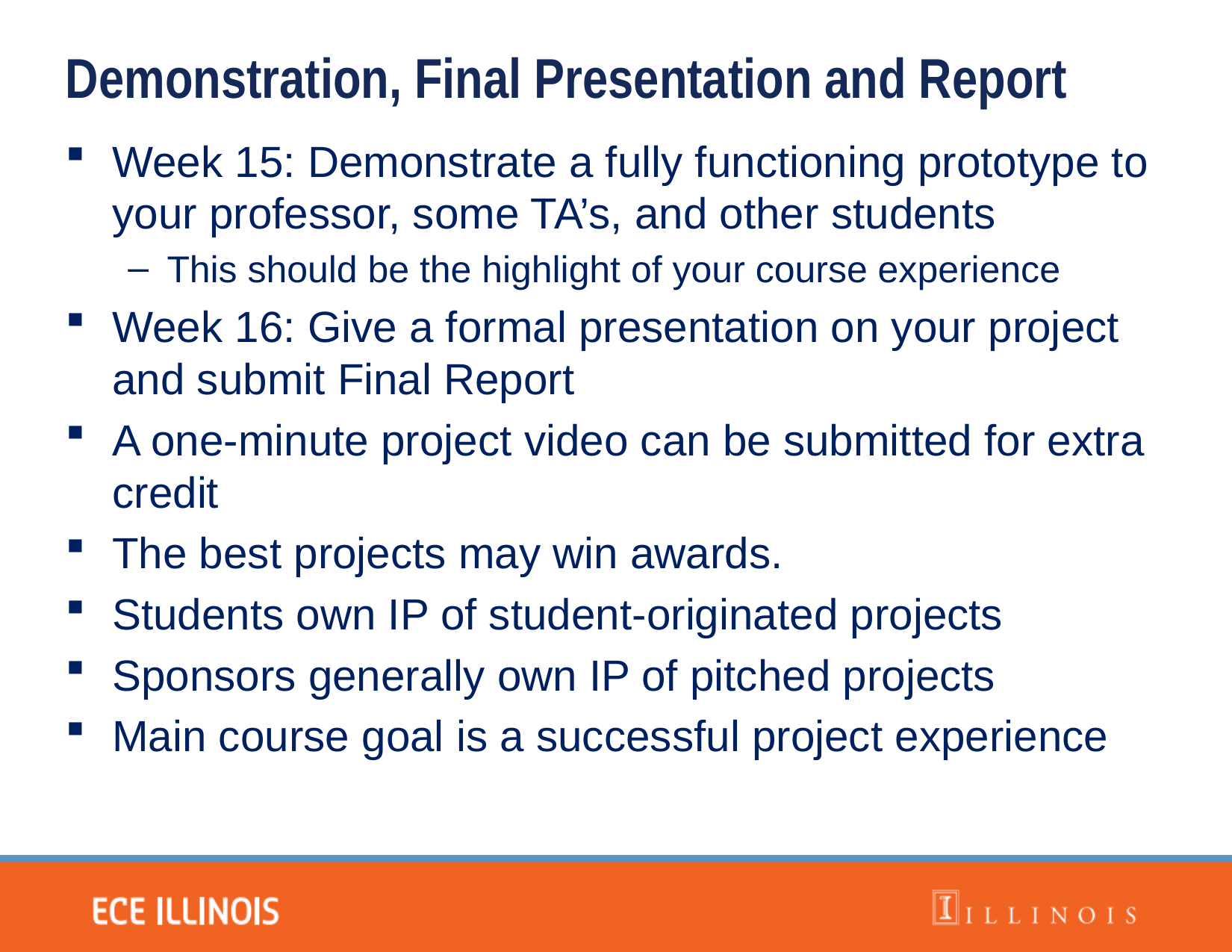

Demonstration, Final Presentation and Report
Week 15: Demonstrate a fully functioning prototype to your professor, some TA’s, and other students
This should be the highlight of your course experience
Week 16: Give a formal presentation on your project and submit Final Report
A one-minute project video can be submitted for extra credit
The best projects may win awards.
Students own IP of student-originated projects
Sponsors generally own IP of pitched projects
Main course goal is a successful project experience